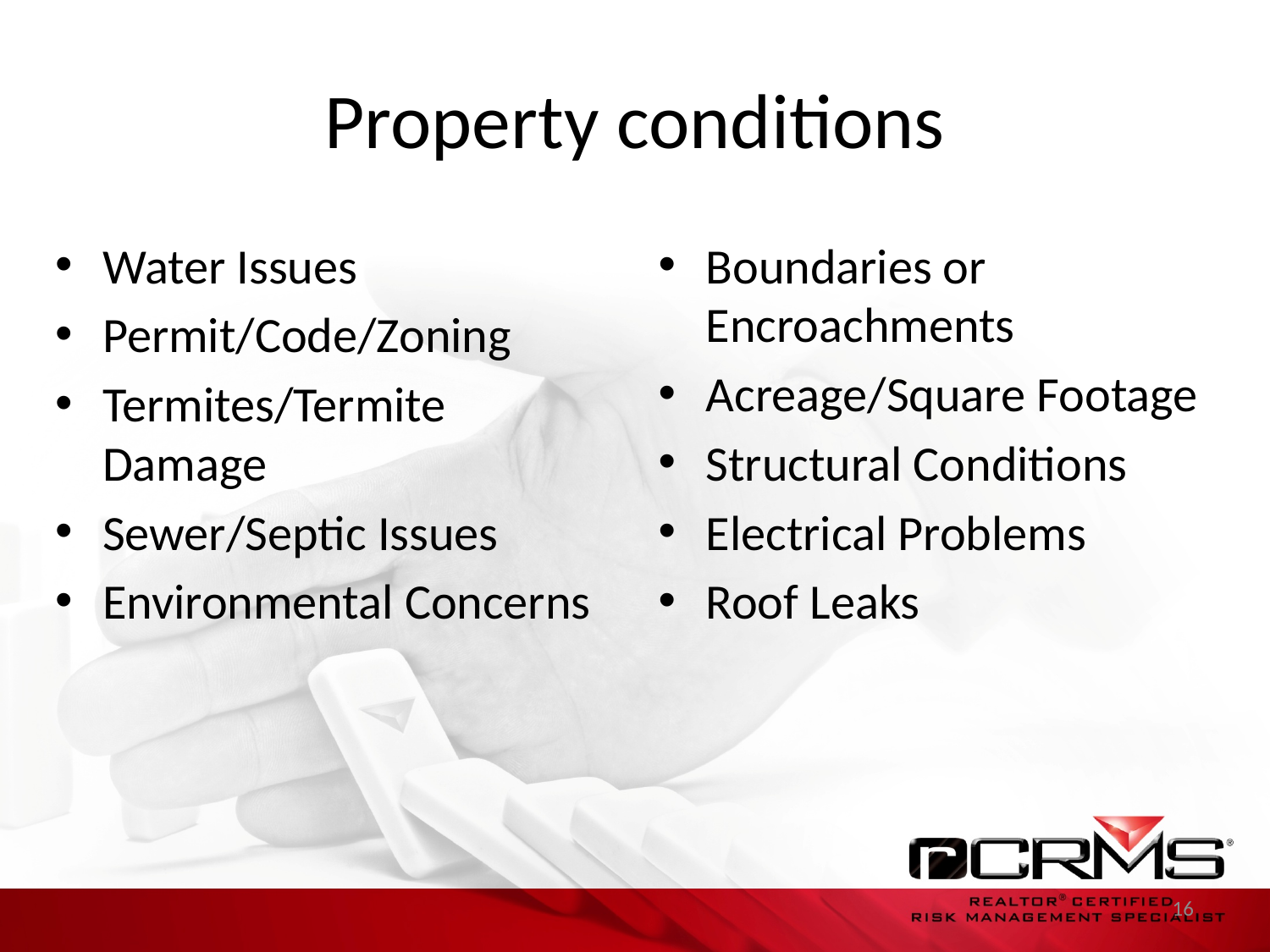

# Property conditions

Water Issues
Permit/Code/Zoning
Termites/Termite Damage
Sewer/Septic Issues
Environmental Concerns

Boundaries or Encroachments
Acreage/Square Footage
Structural Conditions
Electrical Problems
Roof Leaks
16